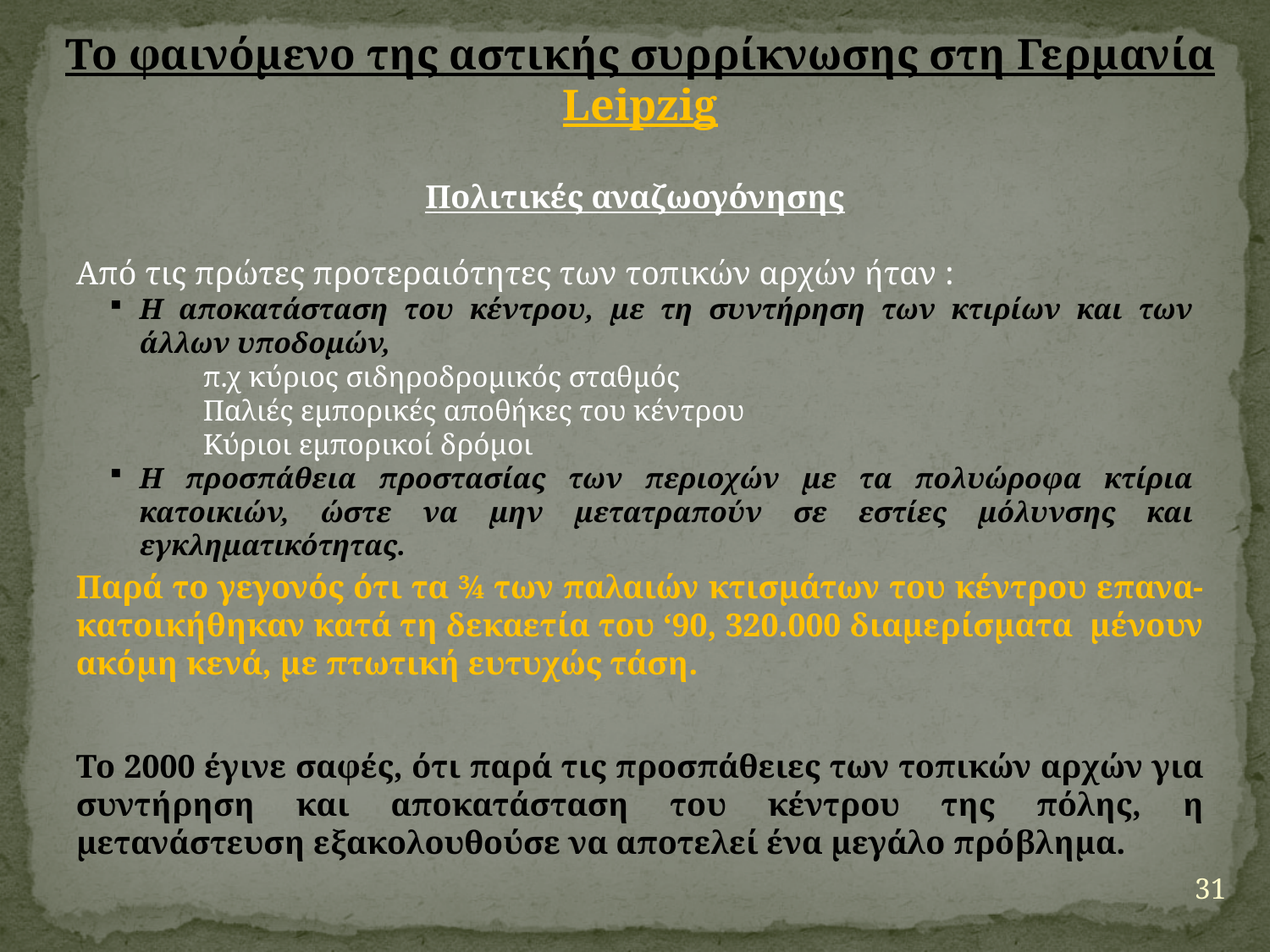

Το φαινόμενο της αστικής συρρίκνωσης στη Γερμανία
Leipzig
Πολιτικές αναζωογόνησης

Από τις πρώτες προτεραιότητες των τοπικών αρχών ήταν :
Η αποκατάσταση του κέντρου, με τη συντήρηση των κτιρίων και των άλλων υποδομών,
π.χ κύριος σιδηροδρομικός σταθμός
Παλιές εμπορικές αποθήκες του κέντρου
Κύριοι εμπορικοί δρόμοι
Η προσπάθεια προστασίας των περιοχών με τα πολυώροφα κτίρια κατοικιών, ώστε να μην μετατραπούν σε εστίες μόλυνσης και εγκληματικότητας.
Παρά το γεγονός ότι τα ¾ των παλαιών κτισμάτων του κέντρου επανα-κατοικήθηκαν κατά τη δεκαετία του ‘90, 320.000 διαμερίσματα  μένουν ακόμη κενά, με πτωτική ευτυχώς τάση.

Το 2000 έγινε σαφές, ότι παρά τις προσπάθειες των τοπικών αρχών για συντήρηση και αποκατάσταση του κέντρου της πόλης, η μετανάστευση εξακολουθούσε να αποτελεί ένα μεγάλο πρόβλημα.
31